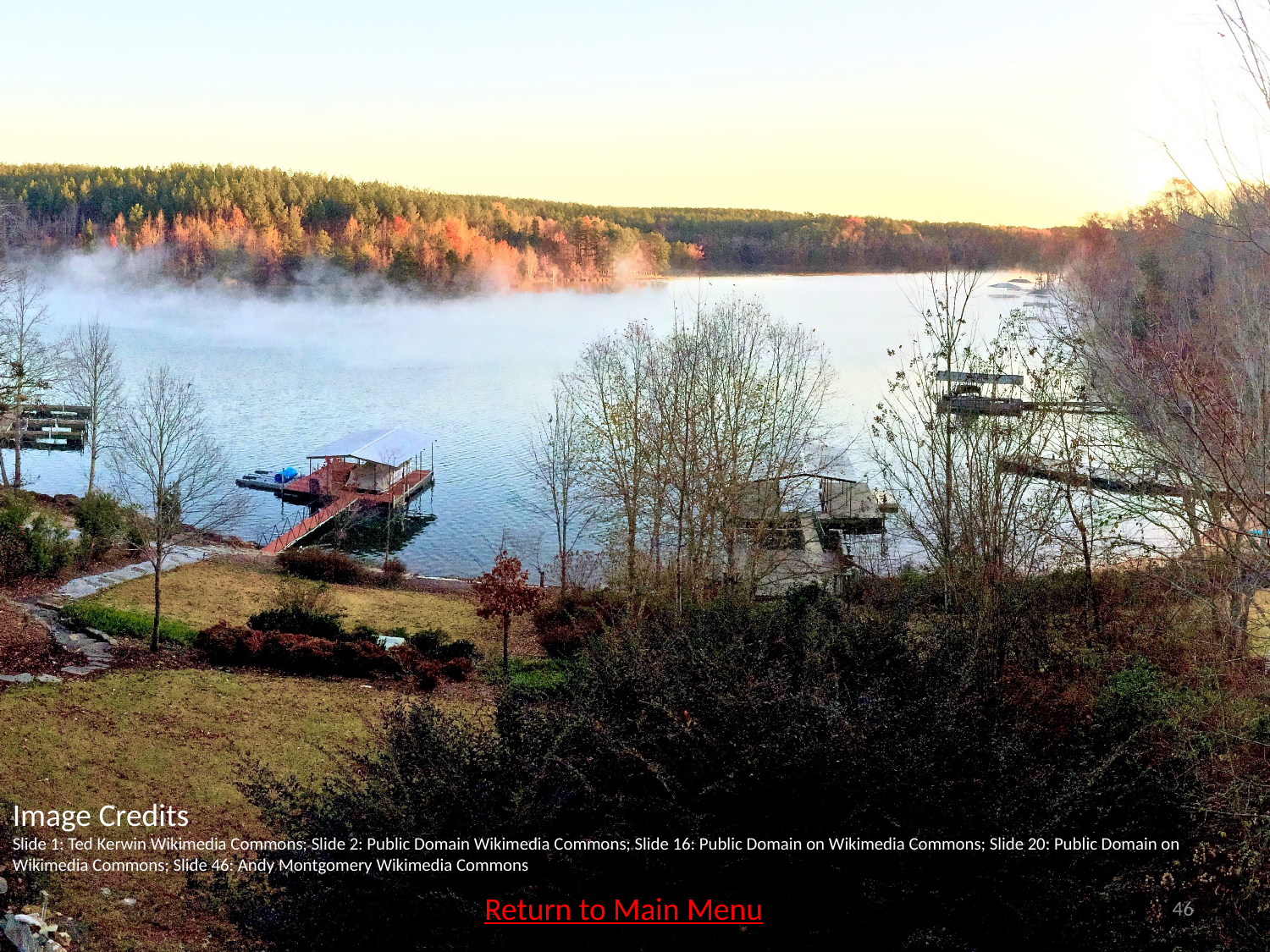

Image Credits
Slide 1: Ted Kerwin Wikimedia Commons; Slide 2: Public Domain Wikimedia Commons; Slide 16: Public Domain on Wikimedia Commons; Slide 20: Public Domain on Wikimedia Commons; Slide 46: Andy Montgomery Wikimedia Commons
Return to Main Menu
46